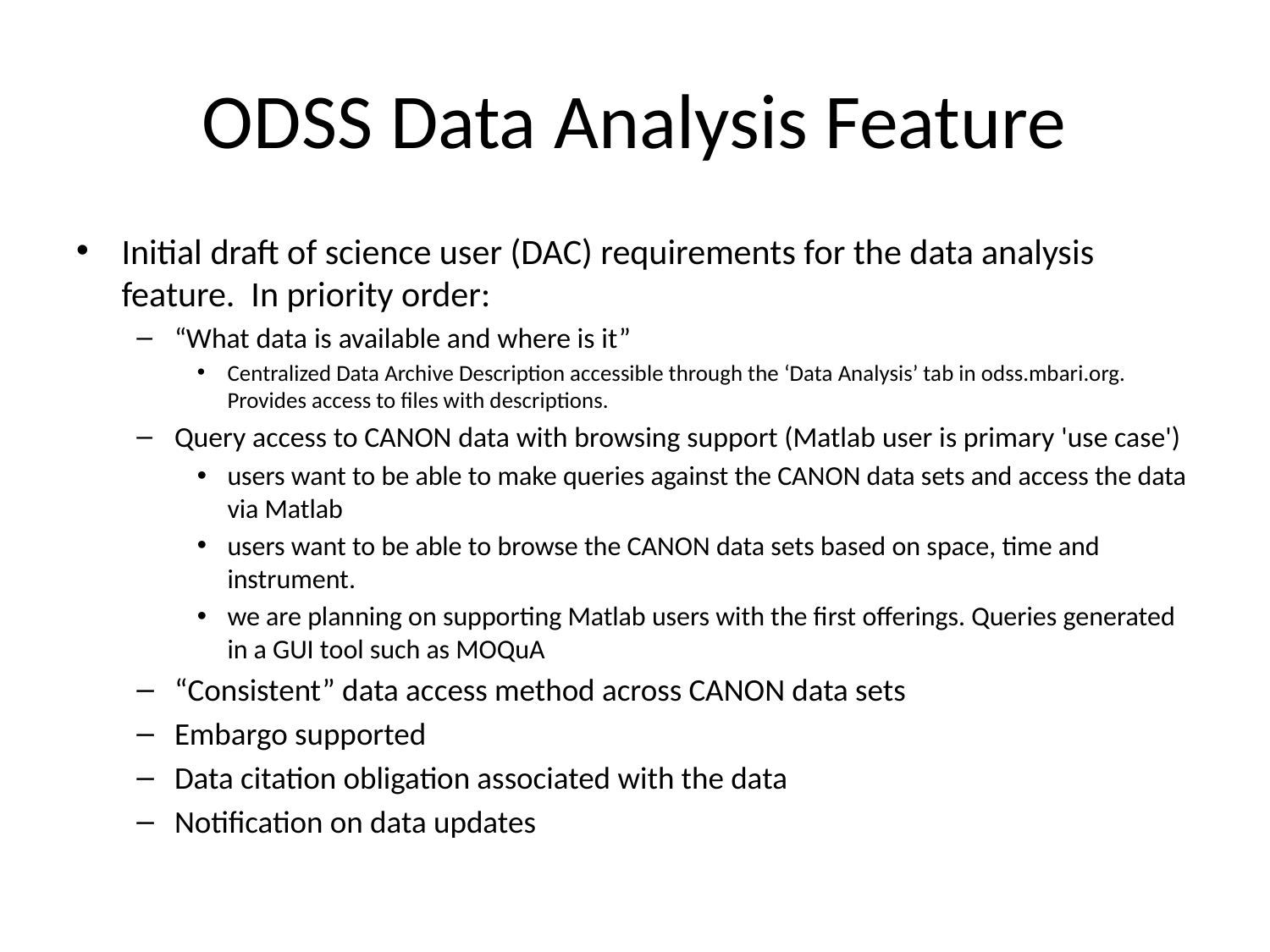

# ODSS Data Analysis Feature
Initial draft of science user (DAC) requirements for the data analysis feature.  In priority order:
“What data is available and where is it”
Centralized Data Archive Description accessible through the ‘Data Analysis’ tab in odss.mbari.org.   Provides access to files with descriptions.
Query access to CANON data with browsing support (Matlab user is primary 'use case')
users want to be able to make queries against the CANON data sets and access the data via Matlab
users want to be able to browse the CANON data sets based on space, time and instrument.
we are planning on supporting Matlab users with the first offerings. Queries generated in a GUI tool such as MOQuA
“Consistent” data access method across CANON data sets
Embargo supported
Data citation obligation associated with the data
Notification on data updates